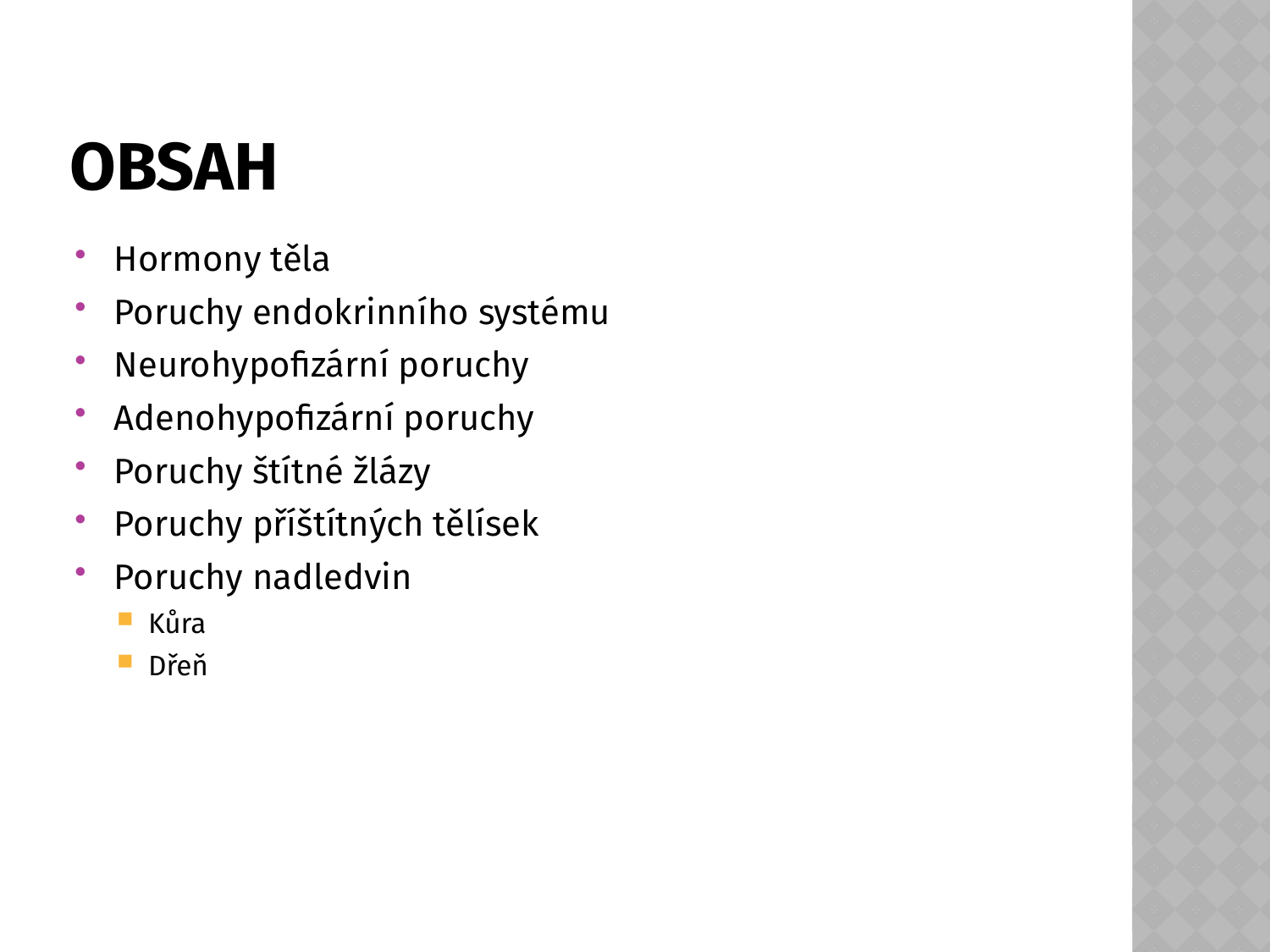

# Obsah
Hormony těla
Poruchy endokrinního systému
Neurohypofizární poruchy
Adenohypofizární poruchy
Poruchy štítné žlázy
Poruchy příštítných tělísek
Poruchy nadledvin
Kůra
Dřeň